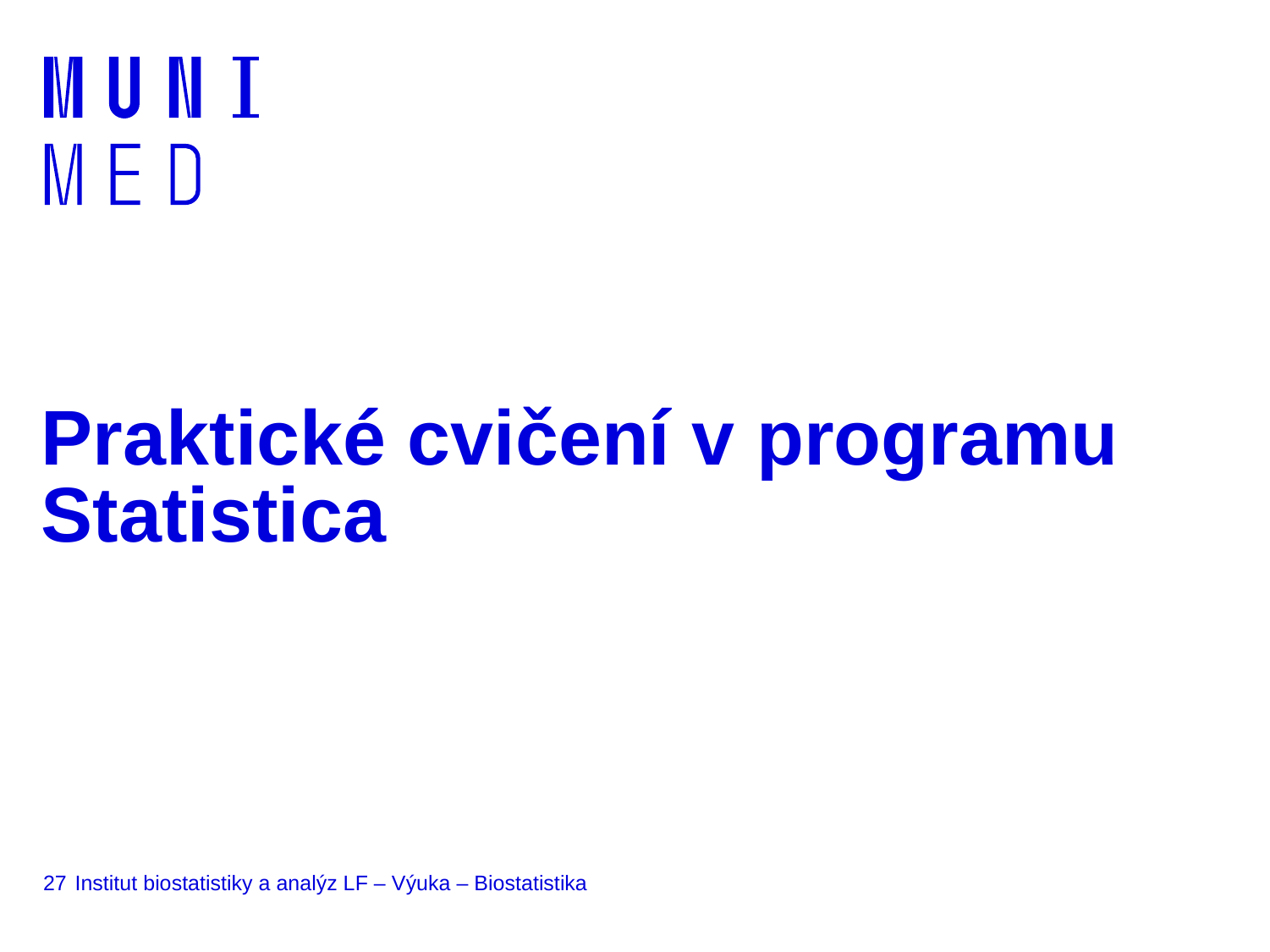

# Praktické cvičení v programu Statistica

27
Institut biostatistiky a analýz LF – Výuka – Biostatistika